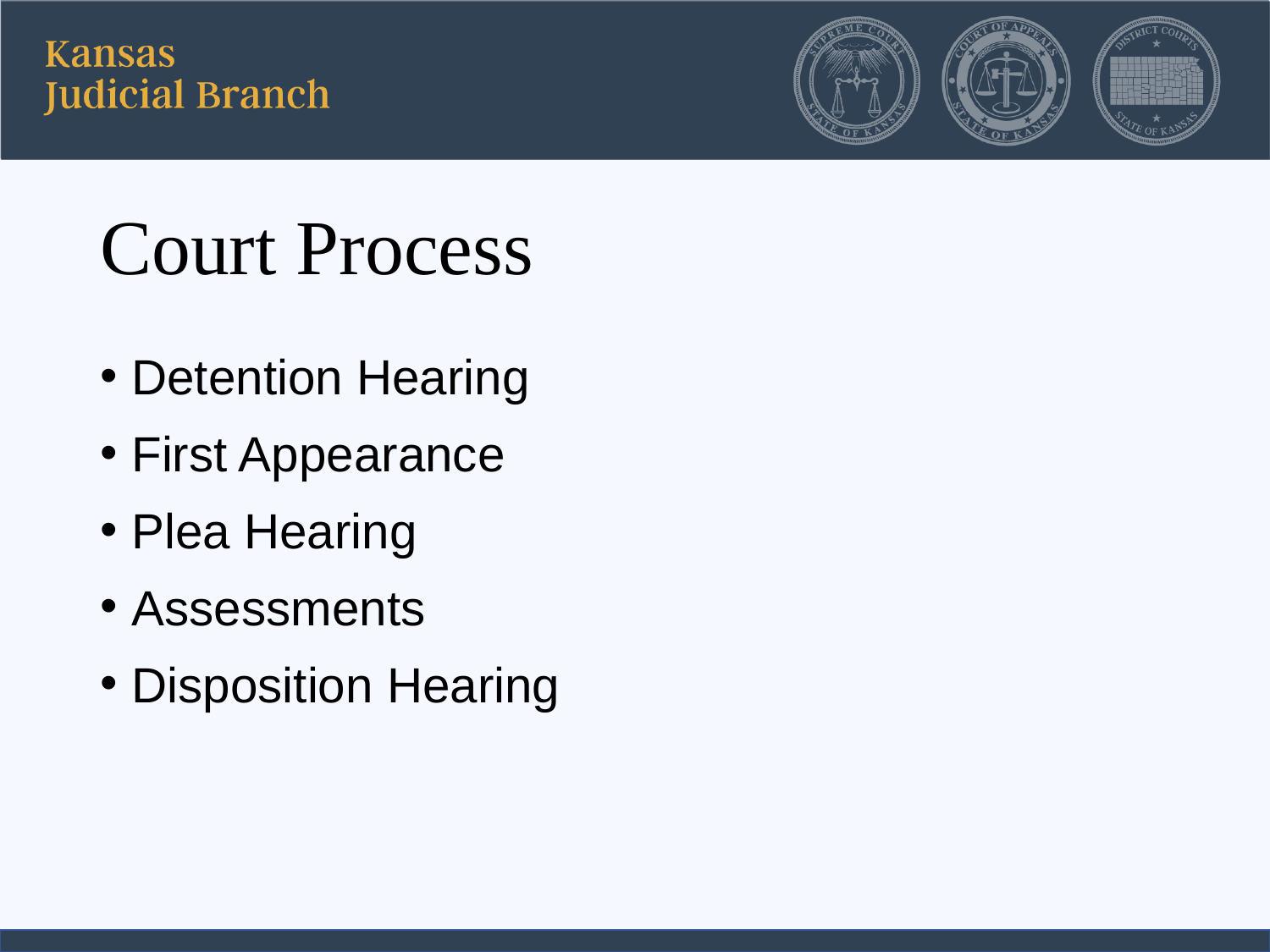

# Court Process
Detention Hearing
First Appearance
Plea Hearing
Assessments
Disposition Hearing